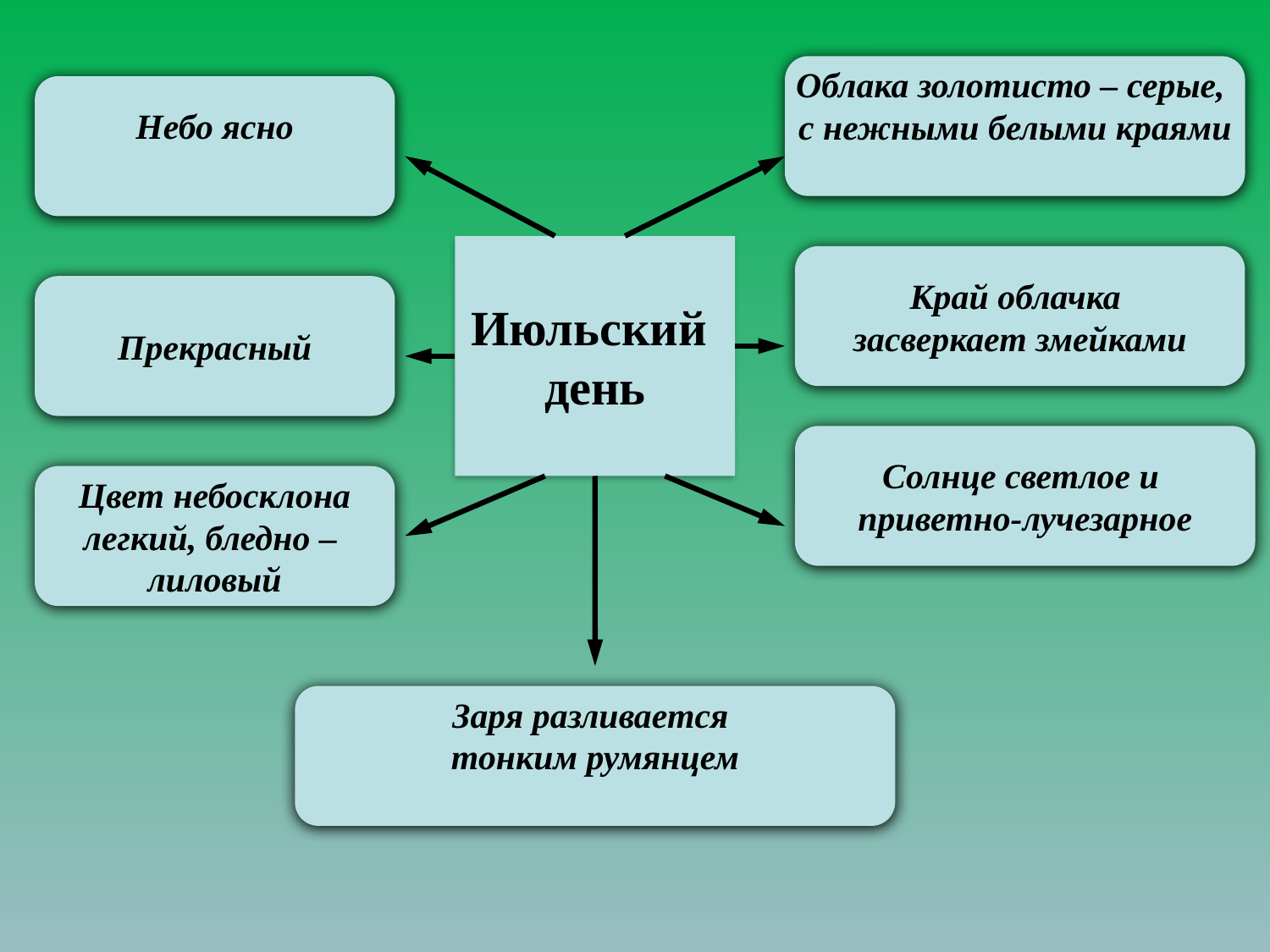

Облака золотисто – серые,
с нежными белыми краями

Небо ясно

Июльский
день
Край облачка
засверкает змейками
Прекрасный

Солнце светлое и
приветно-лучезарное
Цвет небосклона
легкий, бледно –
лиловый

Заря разливается
тонким румянцем